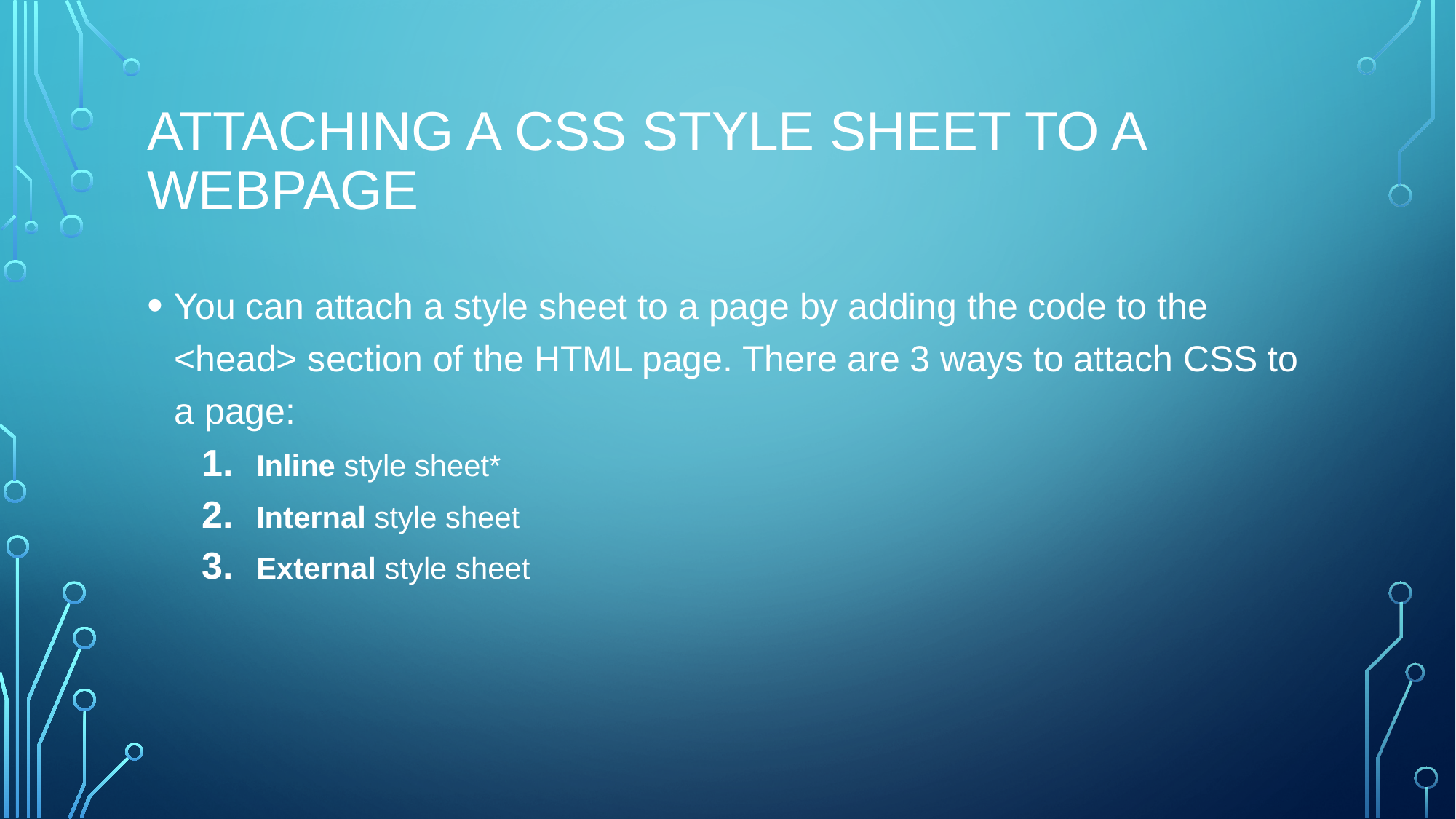

# Attaching a css style sheet to a webpage
You can attach a style sheet to a page by adding the code to the <head> section of the HTML page. There are 3 ways to attach CSS to a page:
Inline style sheet*
Internal style sheet
External style sheet